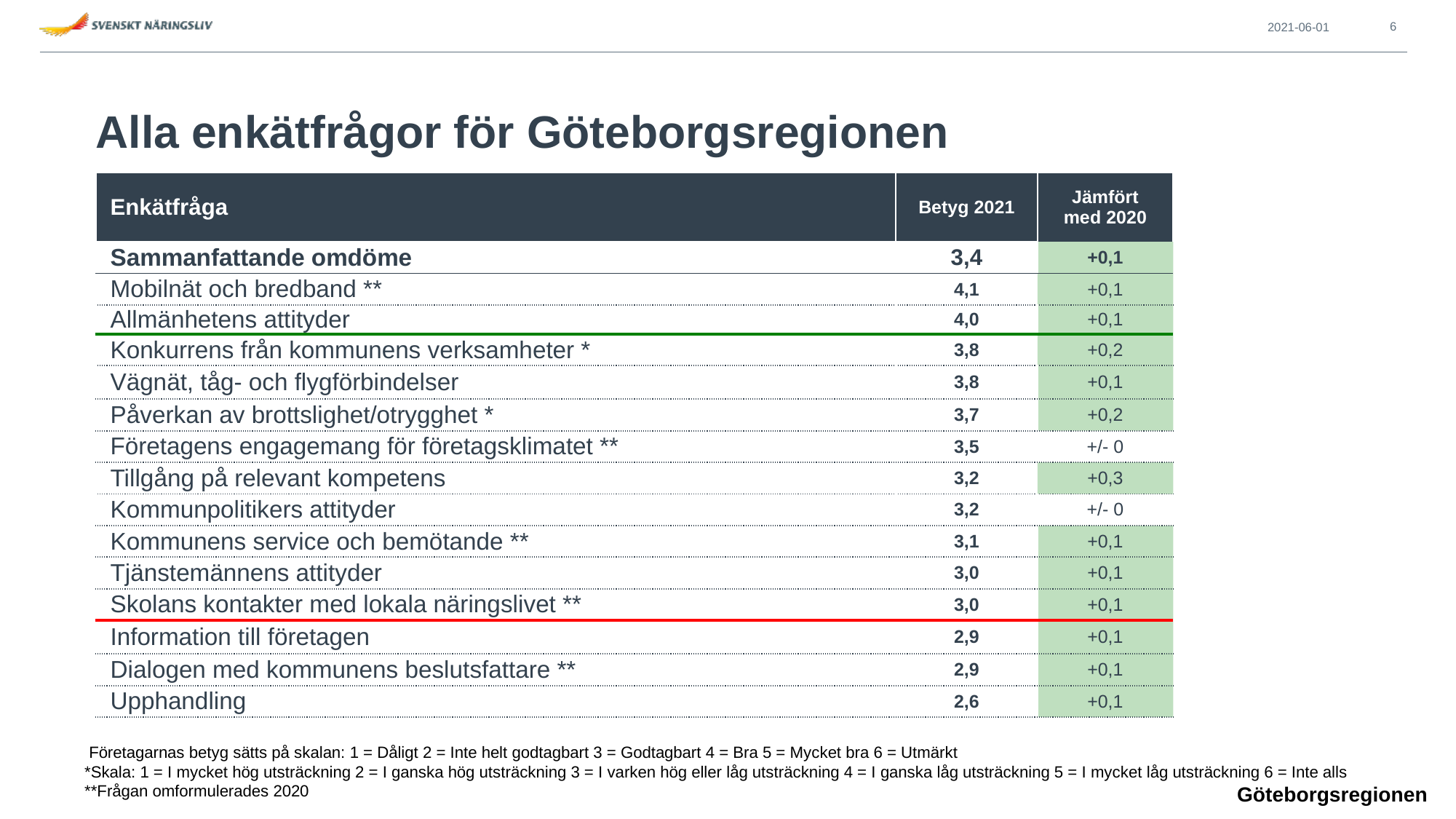

2021-06-01
6
Alla enkätfrågor för Göteborgsregionen
| Enkätfråga | Betyg 2021 | Jämfört med 2020 |
| --- | --- | --- |
| Sammanfattande omdöme | 3,4 | +0,1 |
| Mobilnät och bredband \*\* | 4,1 | +0,1 |
| Allmänhetens attityder | 4,0 | +0,1 |
| Konkurrens från kommunens verksamheter \* | 3,8 | +0,2 |
| Vägnät, tåg- och flygförbindelser | 3,8 | +0,1 |
| Påverkan av brottslighet/otrygghet \* | 3,7 | +0,2 |
| Företagens engagemang för företagsklimatet \*\* | 3,5 | +/- 0 |
| Tillgång på relevant kompetens | 3,2 | +0,3 |
| Kommunpolitikers attityder | 3,2 | +/- 0 |
| Kommunens service och bemötande \*\* | 3,1 | +0,1 |
| Tjänstemännens attityder | 3,0 | +0,1 |
| Skolans kontakter med lokala näringslivet \*\* | 3,0 | +0,1 |
| Information till företagen | 2,9 | +0,1 |
| Dialogen med kommunens beslutsfattare \*\* | 2,9 | +0,1 |
| Upphandling | 2,6 | +0,1 |
 Företagarnas betyg sätts på skalan: 1 = Dåligt 2 = Inte helt godtagbart 3 = Godtagbart 4 = Bra 5 = Mycket bra 6 = Utmärkt
*Skala: 1 = I mycket hög utsträckning 2 = I ganska hög utsträckning 3 = I varken hög eller låg utsträckning 4 = I ganska låg utsträckning 5 = I mycket låg utsträckning 6 = Inte alls
**Frågan omformulerades 2020
Göteborgsregionen